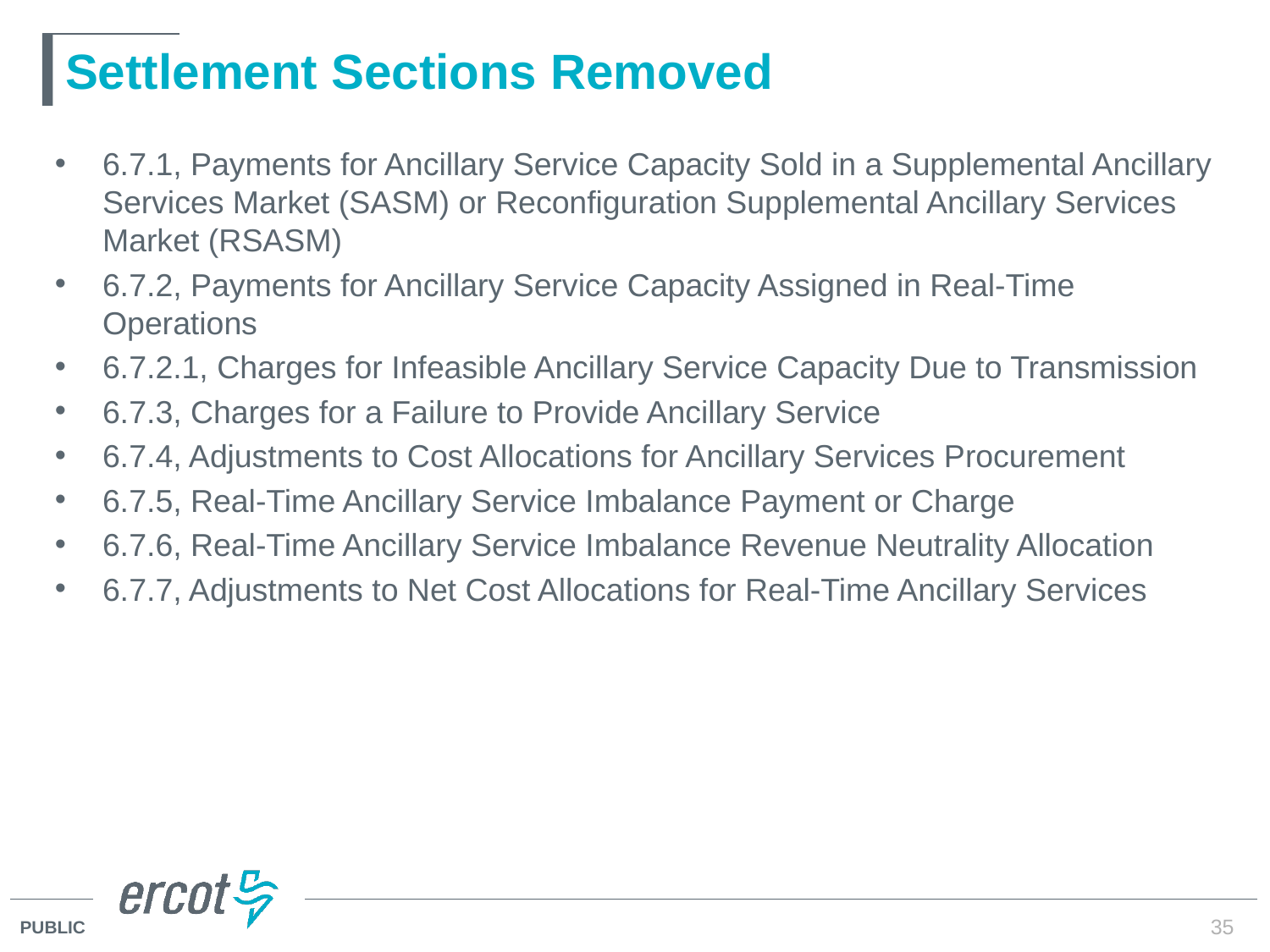

# Settlement Sections Removed
6.7.1, Payments for Ancillary Service Capacity Sold in a Supplemental Ancillary Services Market (SASM) or Reconfiguration Supplemental Ancillary Services Market (RSASM)
6.7.2, Payments for Ancillary Service Capacity Assigned in Real-Time Operations
6.7.2.1, Charges for Infeasible Ancillary Service Capacity Due to Transmission
6.7.3, Charges for a Failure to Provide Ancillary Service
6.7.4, Adjustments to Cost Allocations for Ancillary Services Procurement
6.7.5, Real-Time Ancillary Service Imbalance Payment or Charge
6.7.6, Real-Time Ancillary Service Imbalance Revenue Neutrality Allocation
6.7.7, Adjustments to Net Cost Allocations for Real-Time Ancillary Services

35